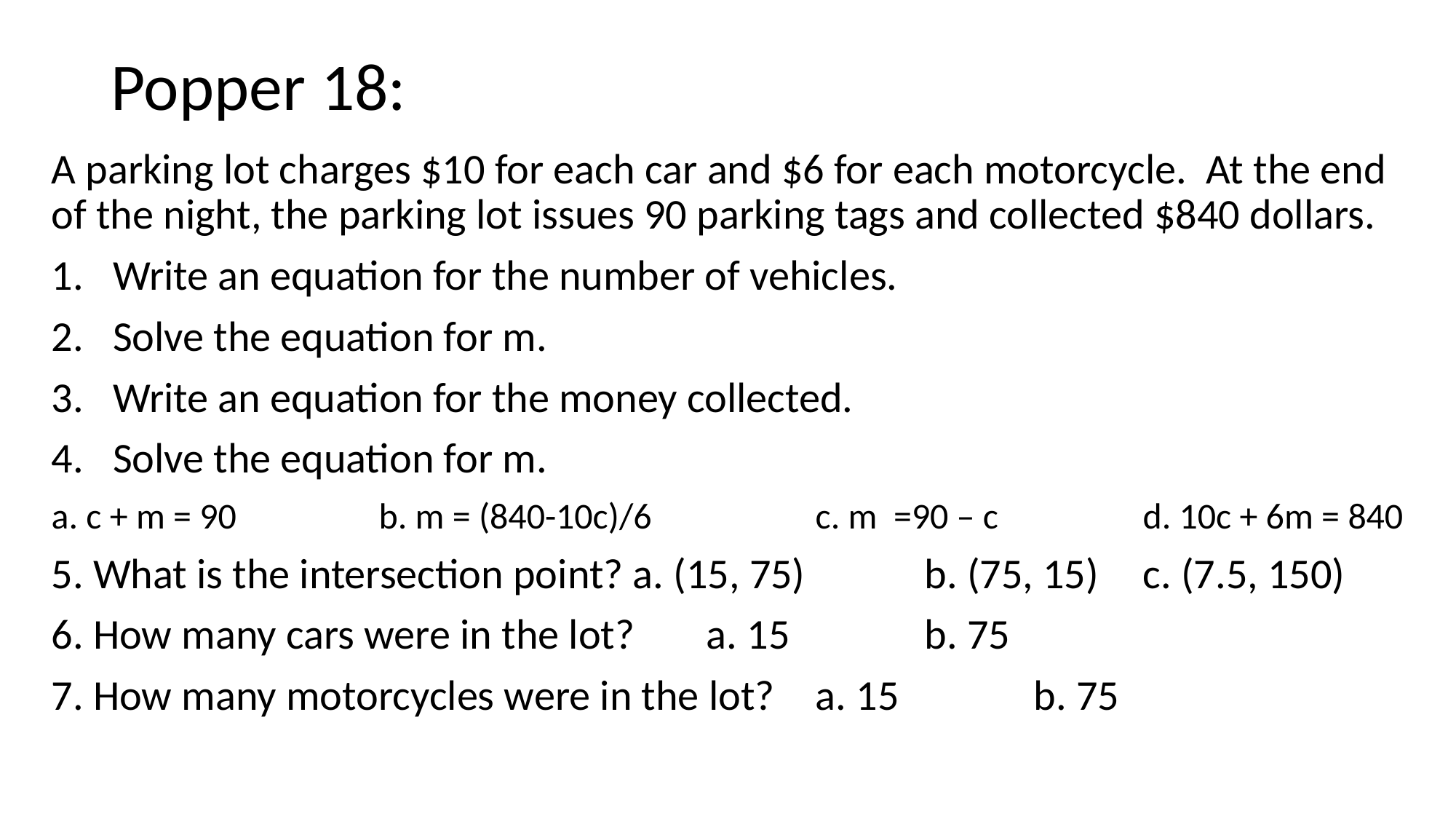

# Popper 18:
A parking lot charges $10 for each car and $6 for each motorcycle.  At the end of the night, the parking lot issues 90 parking tags and collected $840 dollars.
Write an equation for the number of vehicles.
Solve the equation for m.
Write an equation for the money collected.
Solve the equation for m.
a. c + m = 90		b. m = (840-10c)/6		c. m  =90 – c 		d. 10c + 6m = 840
5. What is the intersection point? a. (15, 75)		b. (75, 15)	c. (7.5, 150)
6. How many cars were in the lot?	a. 15		b. 75
7. How many motorcycles were in the lot?	a. 15		b. 75